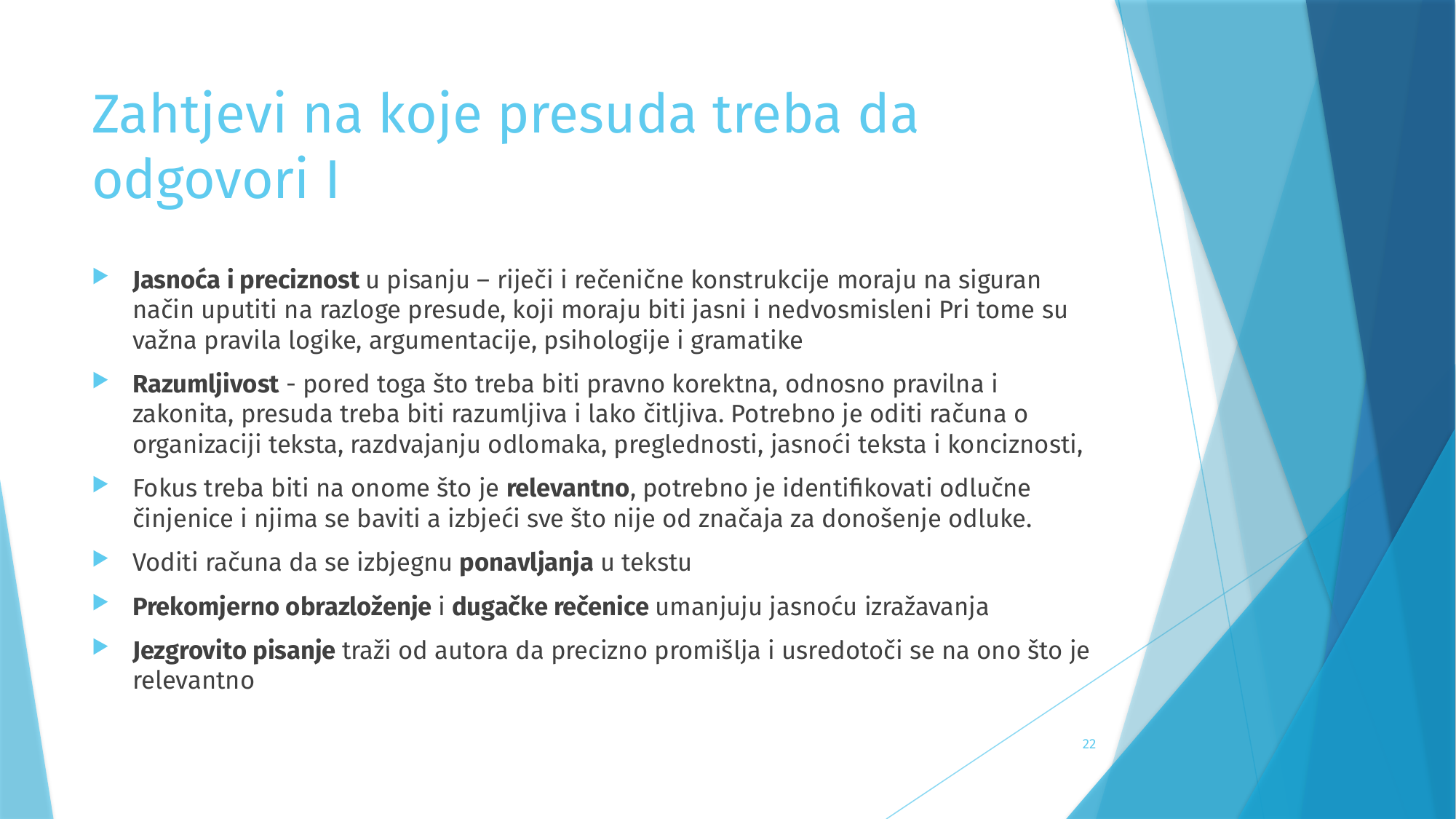

# Zahtjevi na koje presuda treba da odgovori I
Jasnoća i preciznost u pisanju – riječi i rečenične konstrukcije moraju na siguran način uputiti na razloge presude, koji moraju biti jasni i nedvosmisleni Pri tome su važna pravila logike, argumentacije, psihologije i gramatike
Razumljivost - pored toga što treba biti pravno korektna, odnosno pravilna i zakonita, presuda treba biti razumljiva i lako čitljiva. Potrebno je oditi računa o organizaciji teksta, razdvajanju odlomaka, preglednosti, jasnoći teksta i konciznosti,
Fokus treba biti na onome što je relevantno, potrebno je identifikovati odlučne činjenice i njima se baviti a izbjeći sve što nije od značaja za donošenje odluke.
Voditi računa da se izbjegnu ponavljanja u tekstu
Prekomjerno obrazloženje i dugačke rečenice umanjuju jasnoću izražavanja
Jezgrovito pisanje traži od autora da precizno promišlja i usredotoči se na ono što je relevantno
22